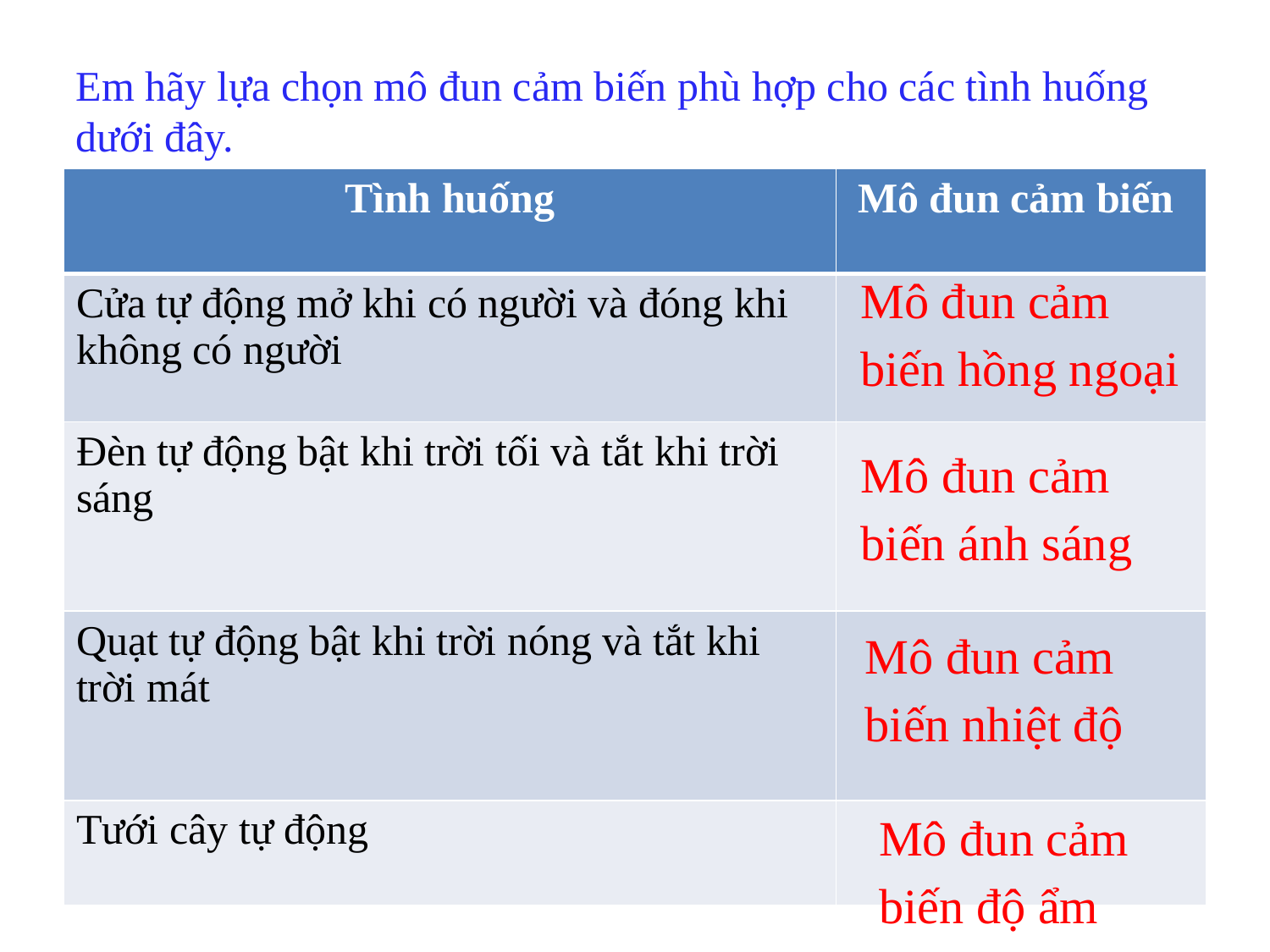

Em hãy lựa chọn mô đun cảm biến phù hợp cho các tình huống dưới đây.
| Tình huống | Mô đun cảm biến |
| --- | --- |
| Cửa tự động mở khi có người và đóng khi không có người |  |
| Đèn tự động bật khi trời tối và tắt khi trời sáng |  |
| Quạt tự động bật khi trời nóng và tắt khi trời mát |  |
| Tưới cây tự động |  |
Mô đun cảm biến hồng ngoại
Mô đun cảm biến ánh sáng
Mô đun cảm biến nhiệt độ
Mô đun cảm biến độ ẩm